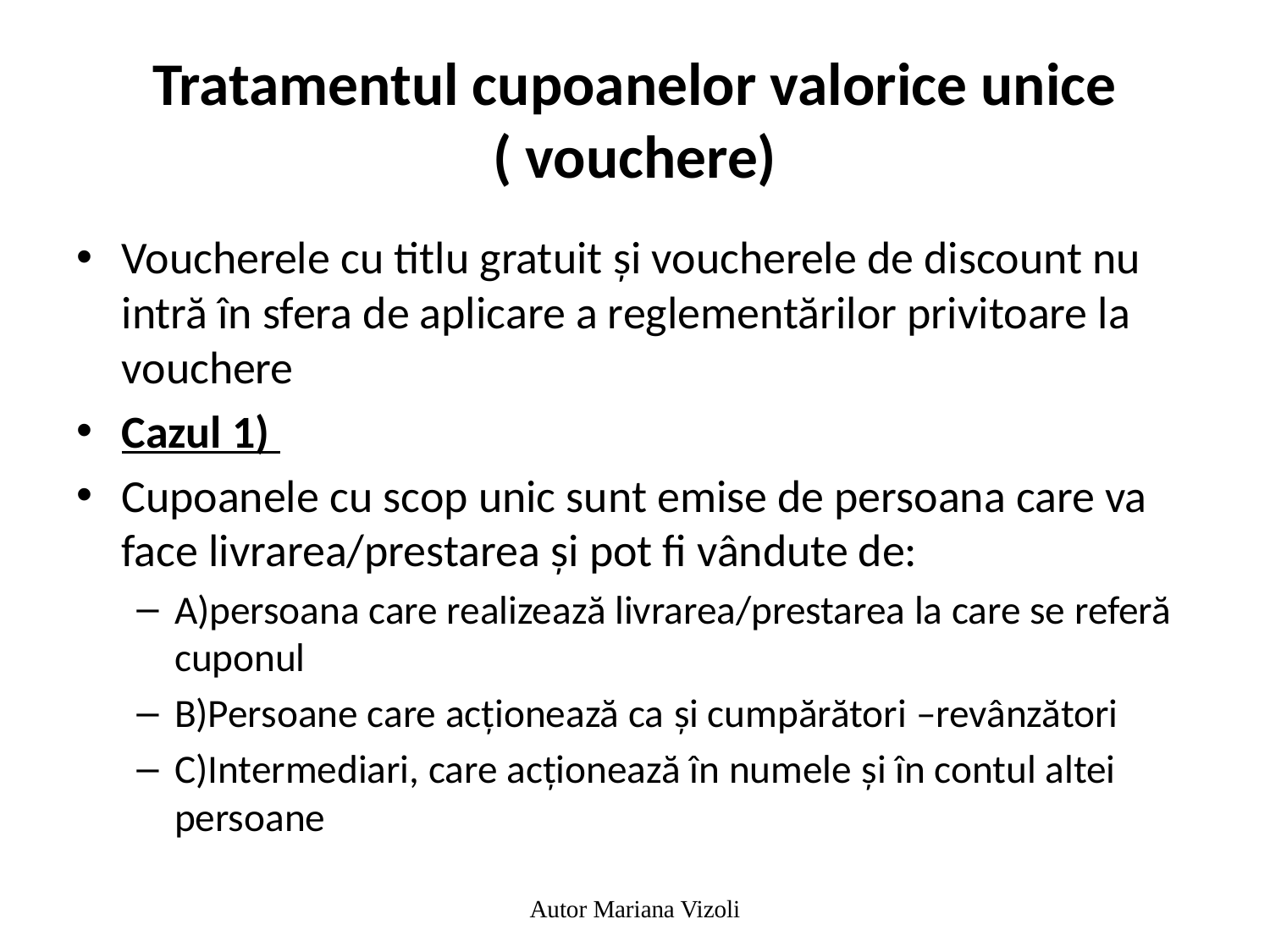

# Tratamentul cupoanelor valorice unice ( vouchere)
Voucherele cu titlu gratuit și voucherele de discount nu  intră în sfera de aplicare a reglementărilor privitoare la vouchere
Cazul 1)
Cupoanele cu scop unic sunt emise de persoana care va face livrarea/prestarea și pot fi vândute de:
A)persoana care realizează livrarea/prestarea la care se referă cuponul
B)Persoane care acționează ca și cumpărători –revânzători
C)Intermediari, care acționează în numele și în contul altei persoane

Autor Mariana Vizoli